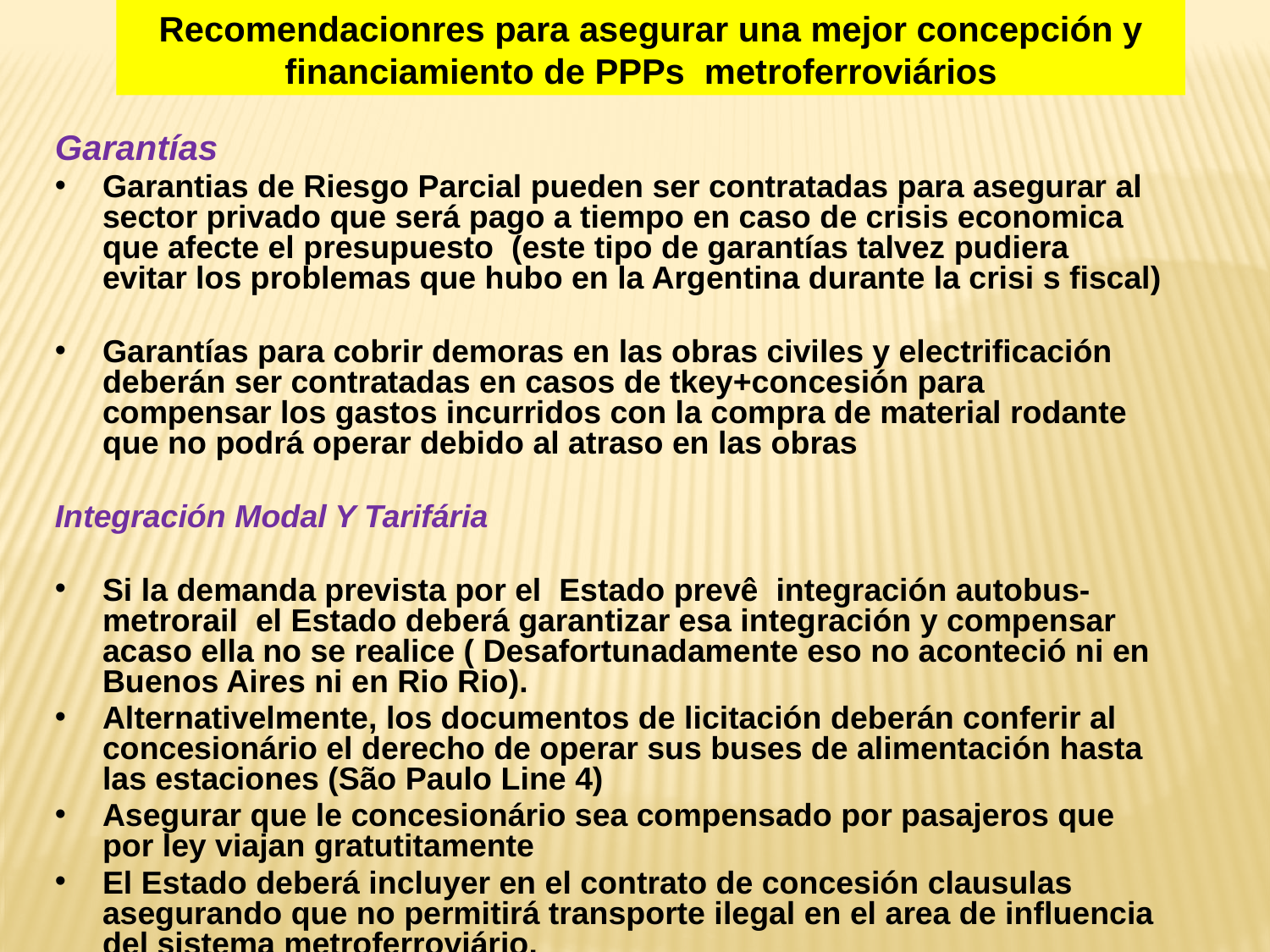

Recomendacionres para asegurar una mejor concepción y financiamiento de PPPs  metroferroviários

Garantías
Garantias de Riesgo Parcial pueden ser contratadas para asegurar al sector privado que será pago a tiempo en caso de crisis economica  que afecte el presupuesto  (este tipo de garantías talvez pudiera evitar los problemas que hubo en la Argentina durante la crisi s fiscal)

Garantías para cobrir demoras en las obras civiles y electrificación deberán ser contratadas en casos de tkey+concesión para compensar los gastos incurridos con la compra de material rodante que no podrá operar debido al atraso en las obras

Integración Modal Y Tarifária

Si la demanda prevista por el  Estado prevê  integración autobus-metrorail  el Estado deberá garantizar esa integración y compensar acaso ella no se realice ( Desafortunadamente eso no aconteció ni en Buenos Aires ni en Rio Rio).
Alternativelmente, los documentos de licitación deberán conferir al concesionário el derecho de operar sus buses de alimentación hasta las estaciones (São Paulo Line 4)
Asegurar que le concesionário sea compensado por pasajeros que por ley viajan gratutitamente
El Estado deberá incluyer en el contrato de concesión clausulas  asegurando que no permitirá transporte ilegal en el area de influencia del sistema metroferroviário.